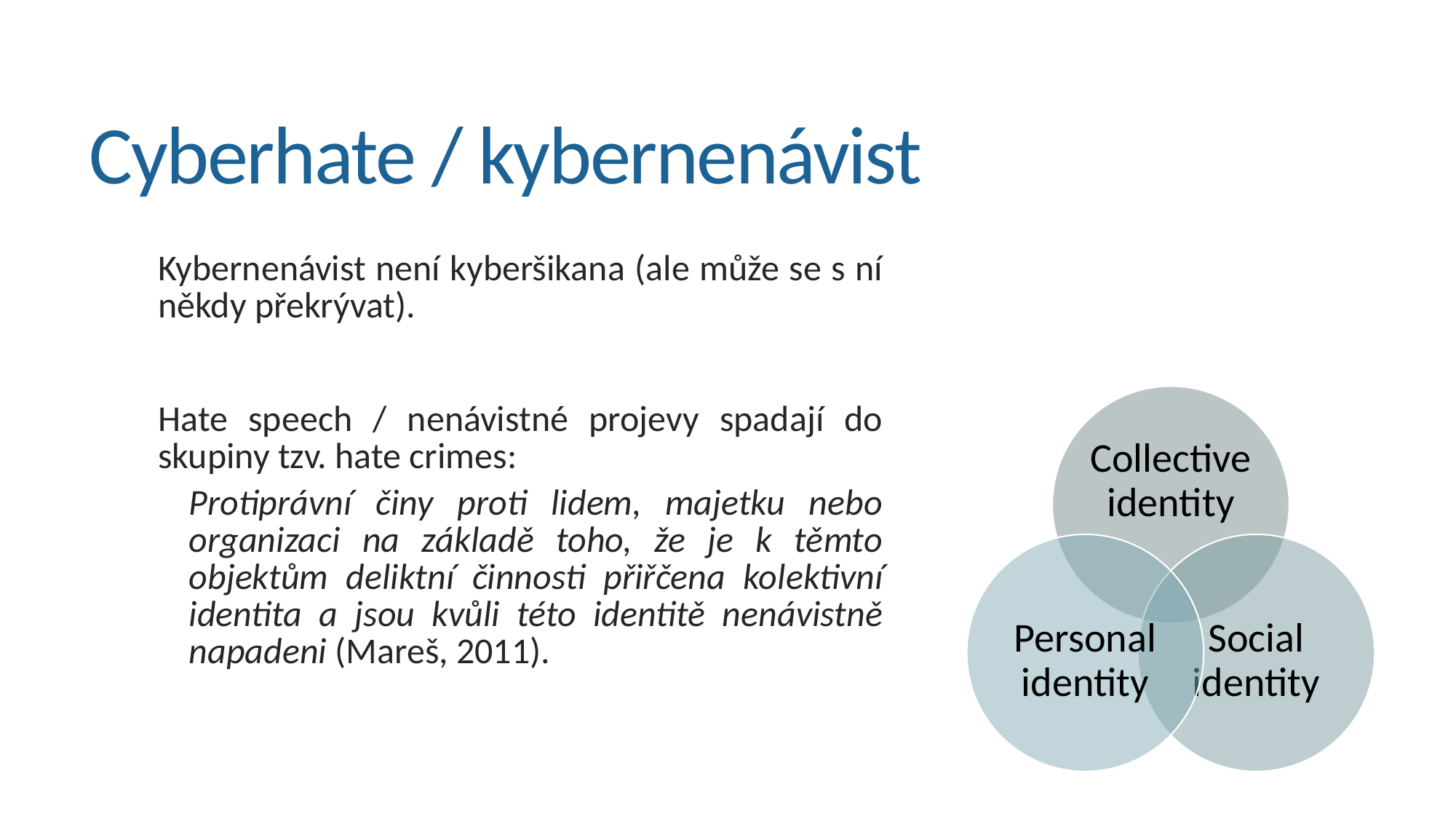

# Cyberhate / kybernenávist
Kybernenávist není kyberšikana (ale může se s ní někdy překrývat).

Hate speech / nenávistné projevy spadají do skupiny tzv. hate crimes:
Protiprávní činy proti lidem, majetku nebo organizaci na základě toho, že je k těmto objektům deliktní činnosti přiřčena kolektivní identita a jsou kvůli této identitě nenávistně napadeni (Mareš, 2011).

Collective identity
Social identity
Personal identity